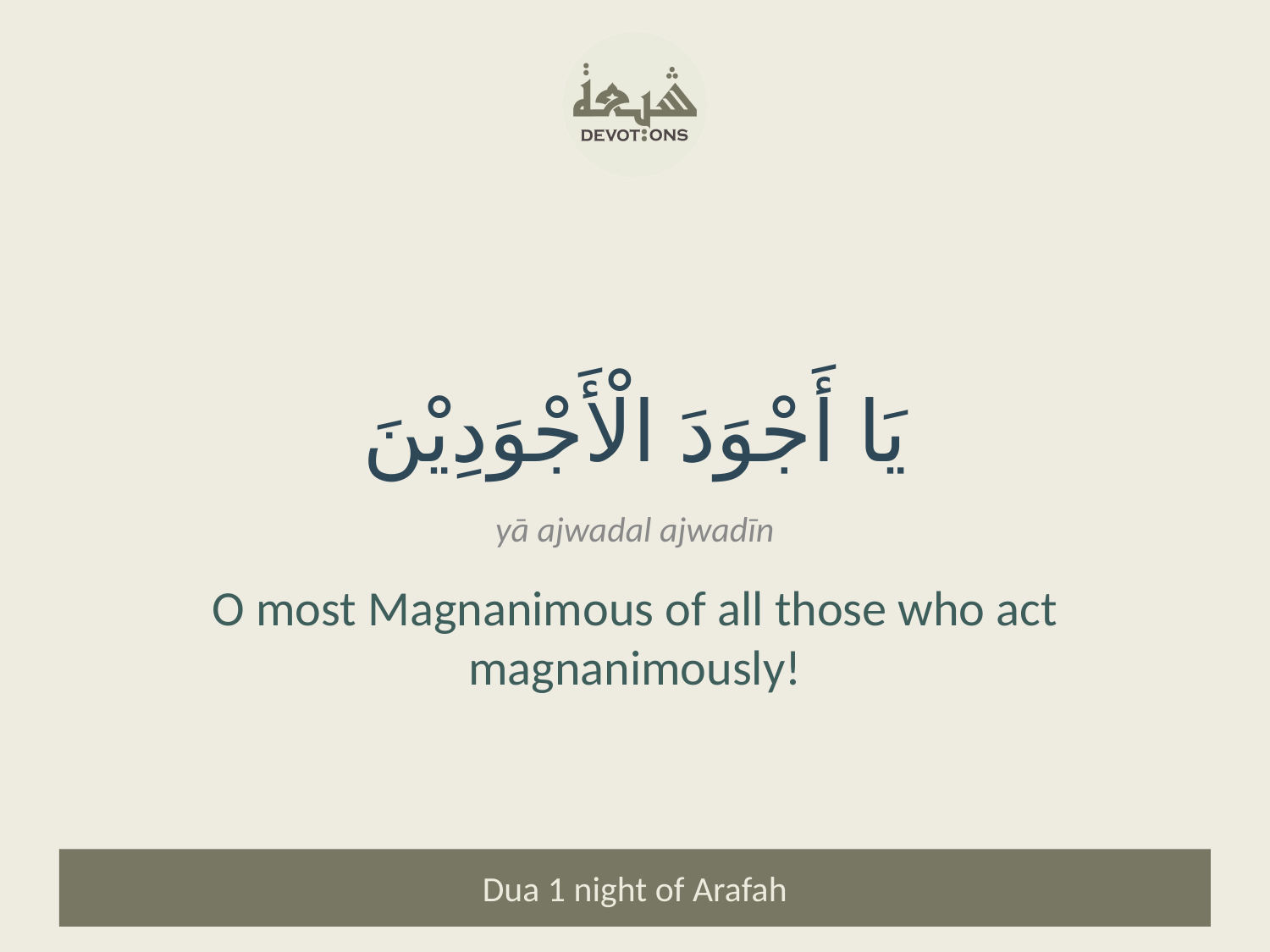

يَا أَجْوَدَ الْأَجْوَدِيْنَ
yā ajwadal ajwadīn
O most Magnanimous of all those who act magnanimously!
Dua 1 night of Arafah